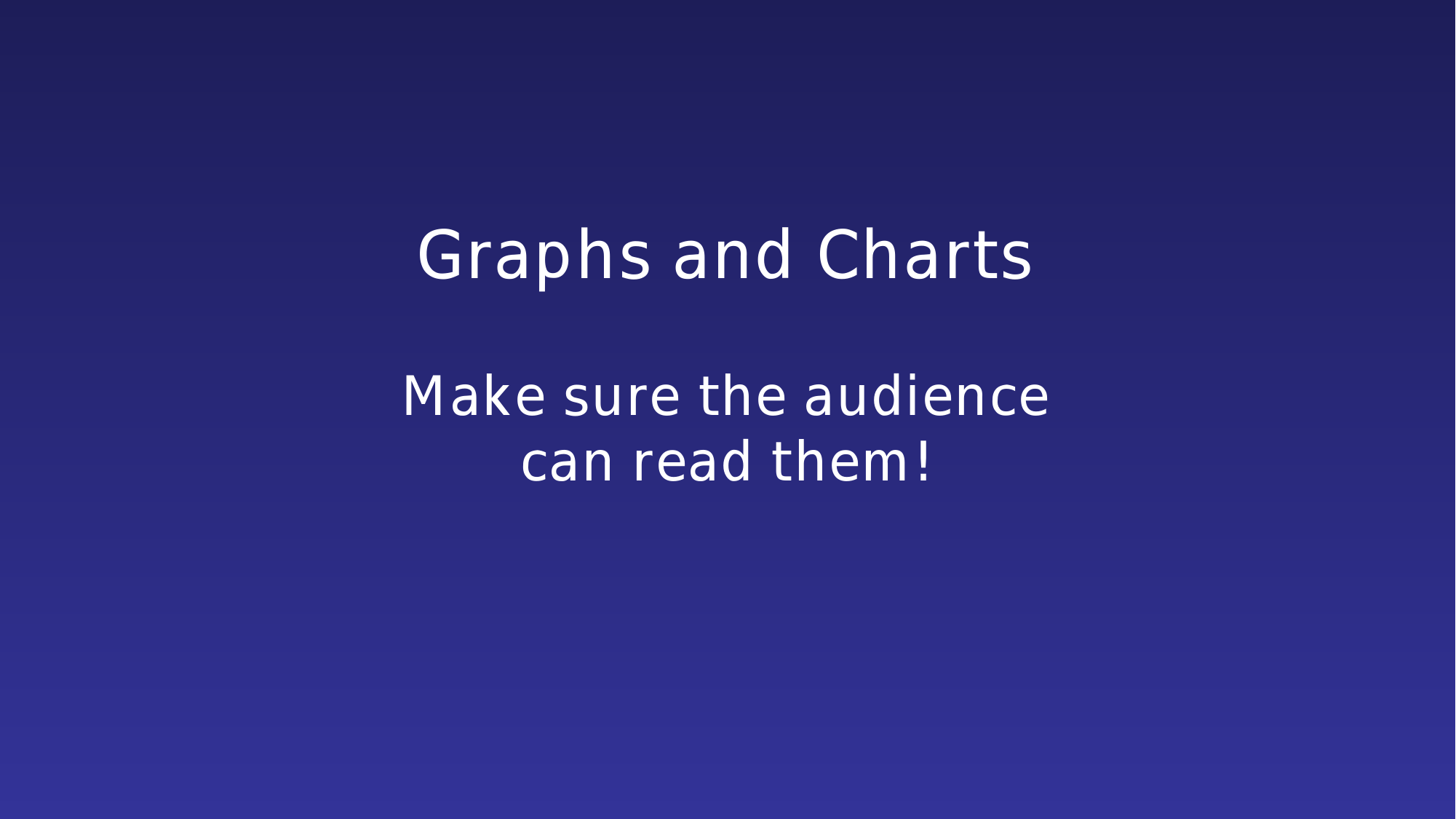

# Graphs and Charts
Make sure the audience can read them!